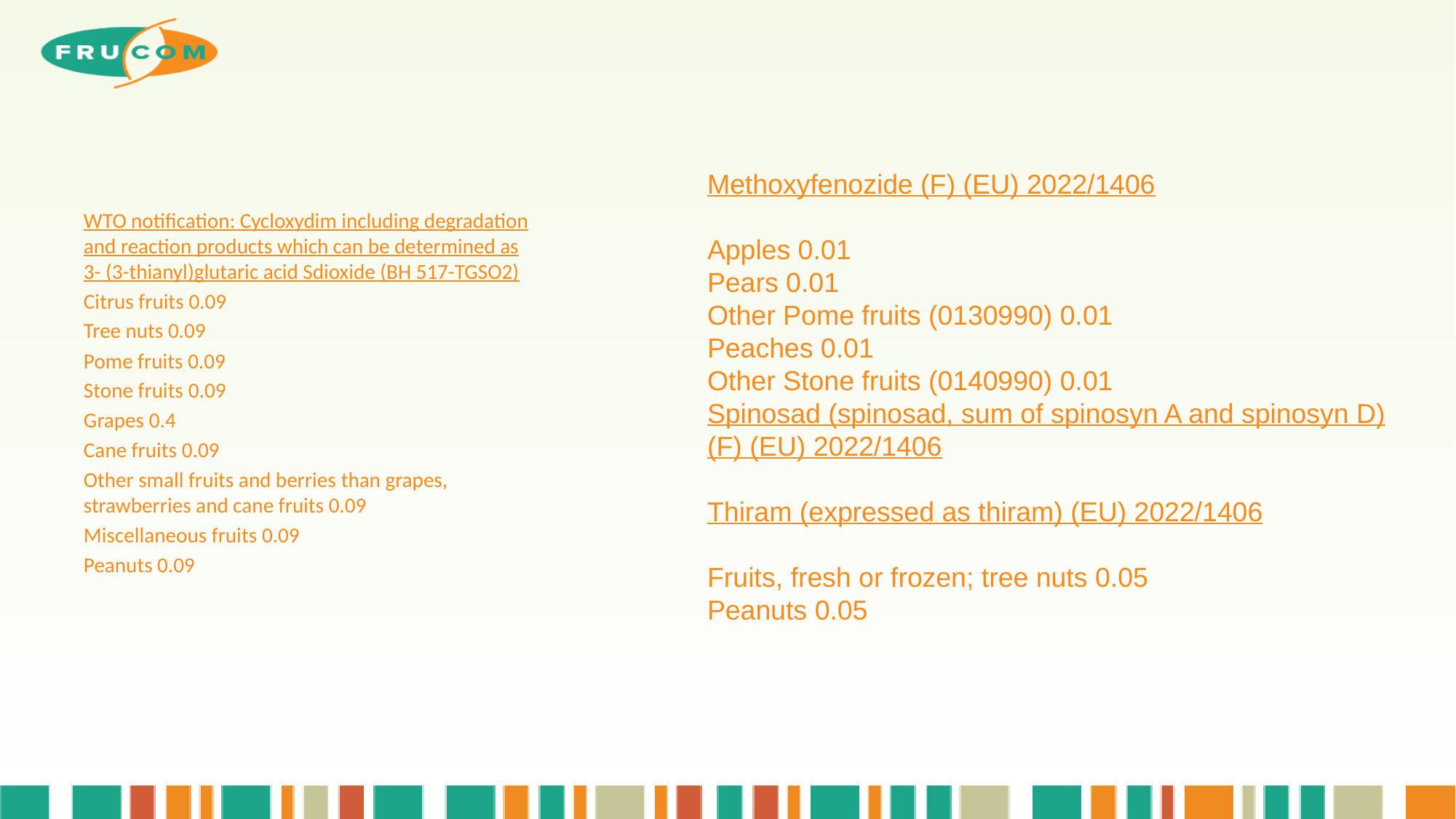

#
Methoxyfenozide (F) (EU) 2022/1406

Apples 0.01
Pears 0.01
Other Pome fruits (0130990) 0.01
Peaches 0.01
Other Stone fruits (0140990) 0.01
Spinosad (spinosad, sum of spinosyn A and spinosyn D) (F) (EU) 2022/1406

Thiram (expressed as thiram) (EU) 2022/1406

Fruits, fresh or frozen; tree nuts 0.05
Peanuts 0.05

WTO notification: Cycloxydim including degradation and reaction products which can be determined as 3- (3-thianyl)glutaric acid Sdioxide (BH 517-TGSO2)
Citrus fruits 0.09
Tree nuts 0.09
Pome fruits 0.09
Stone fruits 0.09
Grapes 0.4
Cane fruits 0.09
Other small fruits and berries than grapes, strawberries and cane fruits 0.09
Miscellaneous fruits 0.09
Peanuts 0.09